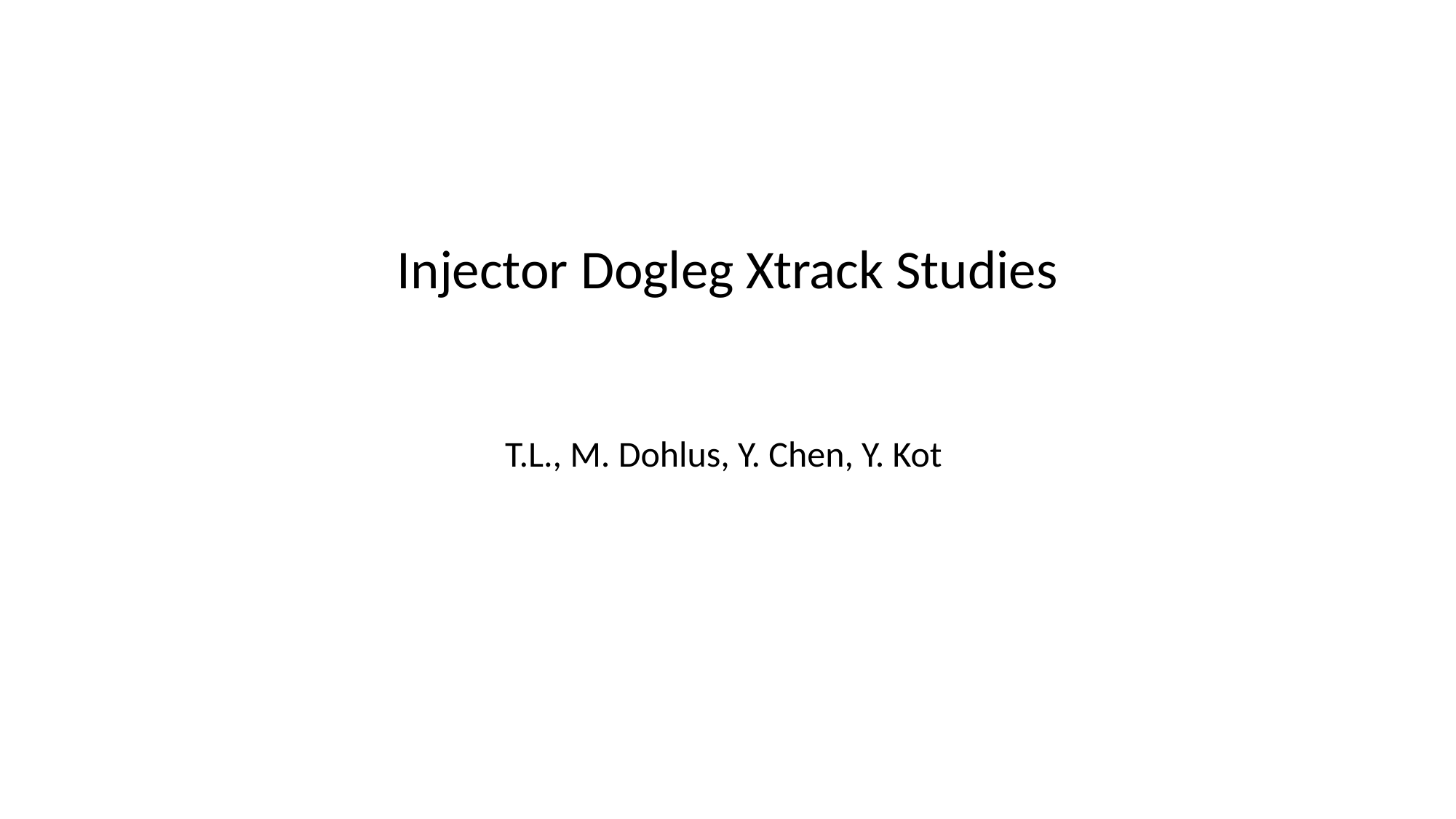

# Injector Dogleg Xtrack Studies
T.L., M. Dohlus, Y. Chen, Y. Kot